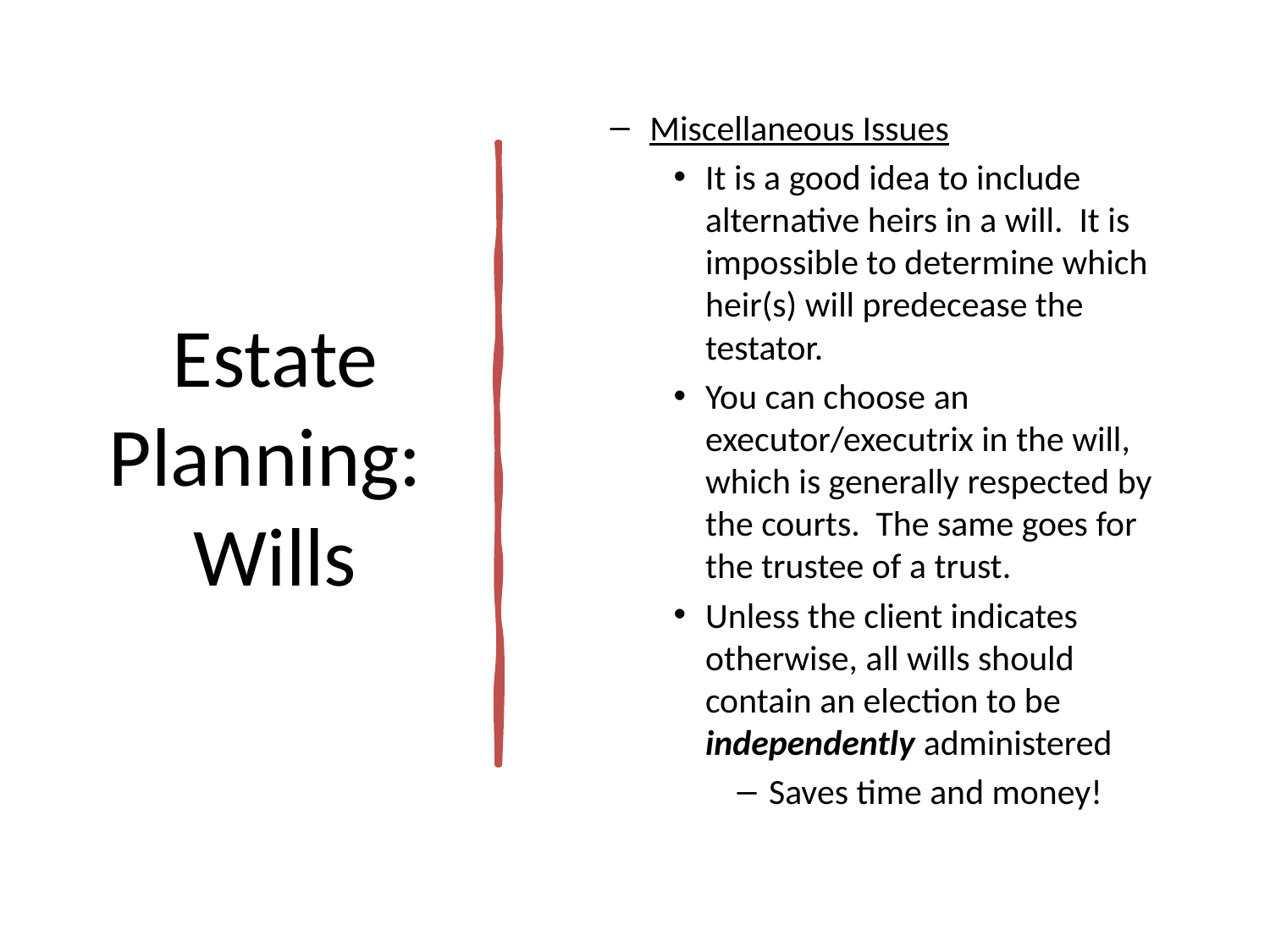

# Estate Planning:  Wills
Miscellaneous Issues
It is a good idea to include alternative heirs in a will.  It is impossible to determine which heir(s) will predecease the testator.
You can choose an executor/executrix in the will, which is generally respected by the courts.  The same goes for the trustee of a trust.
Unless the client indicates otherwise, all wills should contain an election to be independently administered
Saves time and money!